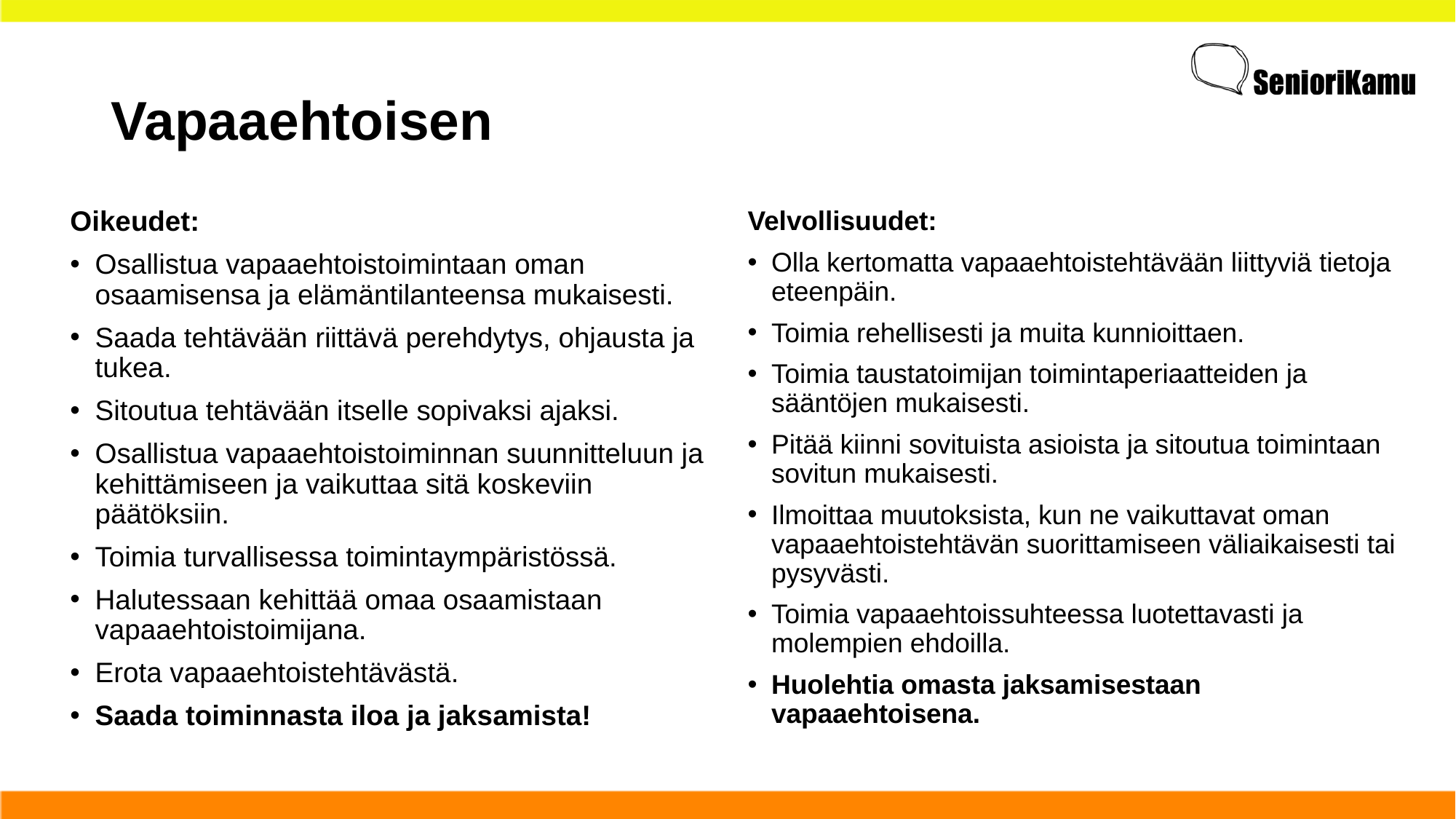

# Vapaaehtoisen
Oikeudet:
Osallistua vapaaehtoistoimintaan oman osaamisensa ja elämäntilanteensa mukaisesti.
Saada tehtävään riittävä perehdytys, ohjausta ja tukea.
Sitoutua tehtävään itselle sopivaksi ajaksi.
Osallistua vapaaehtoistoiminnan suunnitteluun ja kehittämiseen ja vaikuttaa sitä koskeviin päätöksiin.
Toimia turvallisessa toimintaympäristössä.
Halutessaan kehittää omaa osaamistaan vapaaehtoistoimijana.
Erota vapaaehtoistehtävästä.
Saada toiminnasta iloa ja jaksamista!

Velvollisuudet:
Olla kertomatta vapaaehtoistehtävään liittyviä tietoja eteenpäin.
Toimia rehellisesti ja muita kunnioittaen.
Toimia taustatoimijan toimintaperiaatteiden ja sääntöjen mukaisesti.
Pitää kiinni sovituista asioista ja sitoutua toimintaan sovitun mukaisesti.
Ilmoittaa muutoksista, kun ne vaikuttavat oman vapaaehtoistehtävän suorittamiseen väliaikaisesti tai pysyvästi.
Toimia vapaaehtoissuhteessa luotettavasti ja molempien ehdoilla.
Huolehtia omasta jaksamisestaan vapaaehtoisena.